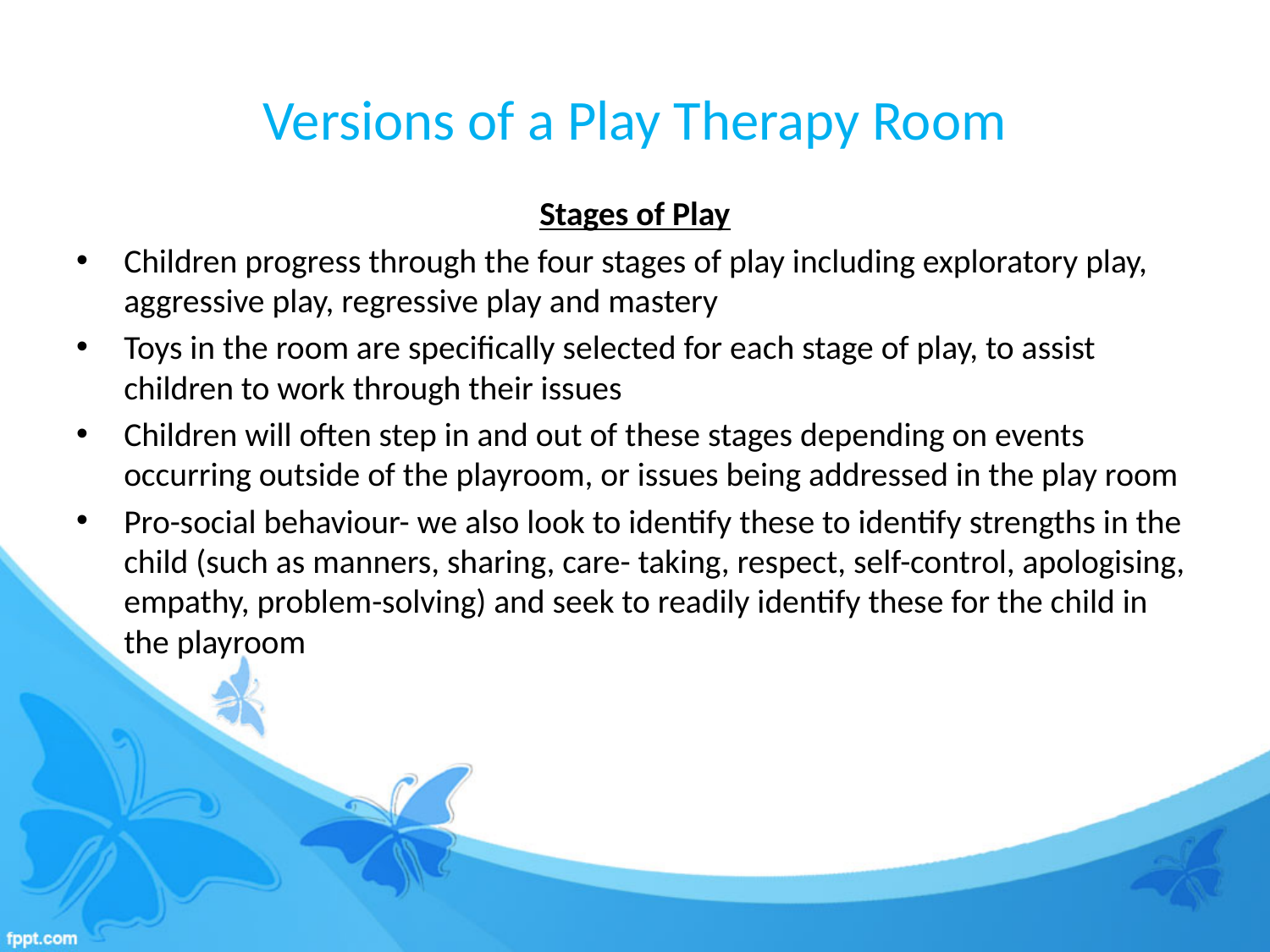

# Versions of a Play Therapy Room
Stages of Play
Children progress through the four stages of play including exploratory play, aggressive play, regressive play and mastery
Toys in the room are specifically selected for each stage of play, to assist children to work through their issues
Children will often step in and out of these stages depending on events occurring outside of the playroom, or issues being addressed in the play room
Pro-social behaviour- we also look to identify these to identify strengths in the child (such as manners, sharing, care- taking, respect, self-control, apologising, empathy, problem-solving) and seek to readily identify these for the child in the playroom